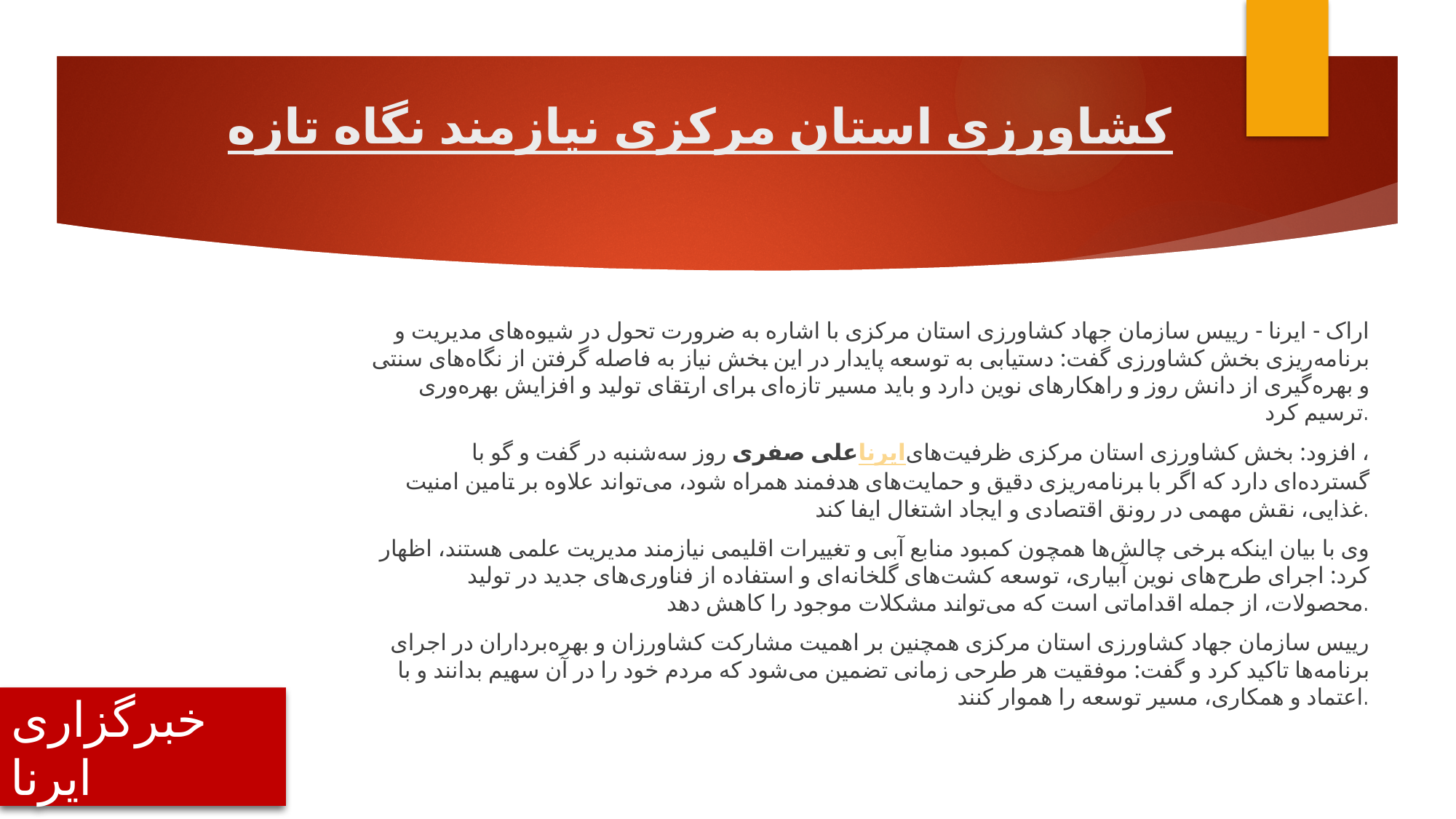

# کشاورزی استان مرکزی نیازمند نگاه تازه
اراک - ایرنا - رییس سازمان جهاد کشاورزی استان مرکزی با اشاره به ضرورت تحول در شیوه‌های مدیریت و برنامه‌ریزی بخش کشاورزی گفت: دستیابی به توسعه پایدار در این بخش نیاز به فاصله گرفتن از نگاه‌های سنتی و بهره‌گیری از دانش روز و راهکارهای نوین دارد و باید مسیر تازه‌ای برای ارتقای تولید و افزایش بهره‌وری ترسیم کرد.
علی صفری روز سه‌شنبه در گفت و گو با ایرنا، افزود: بخش کشاورزی استان مرکزی ظرفیت‌های گسترده‌ای دارد که اگر با برنامه‌ریزی دقیق و حمایت‌های هدفمند همراه شود، می‌تواند علاوه بر تامین امنیت غذایی، نقش مهمی در رونق اقتصادی و ایجاد اشتغال ایفا کند.
وی با بیان اینکه برخی چالش‌ها همچون کمبود منابع آبی و تغییرات اقلیمی نیازمند مدیریت علمی هستند، اظهار کرد: اجرای طرح‌های نوین آبیاری، توسعه کشت‌های گلخانه‌ای و استفاده از فناوری‌های جدید در تولید محصولات، از جمله اقداماتی است که می‌تواند مشکلات موجود را کاهش دهد.
رییس سازمان جهاد کشاورزی استان مرکزی همچنین بر اهمیت مشارکت کشاورزان و بهره‌برداران در اجرای برنامه‌ها تاکید کرد و گفت: موفقیت هر طرحی زمانی تضمین می‌شود که مردم خود را در آن سهیم بدانند و با اعتماد و همکاری، مسیر توسعه را هموار کنند.

خبرگزاری
ایرنا